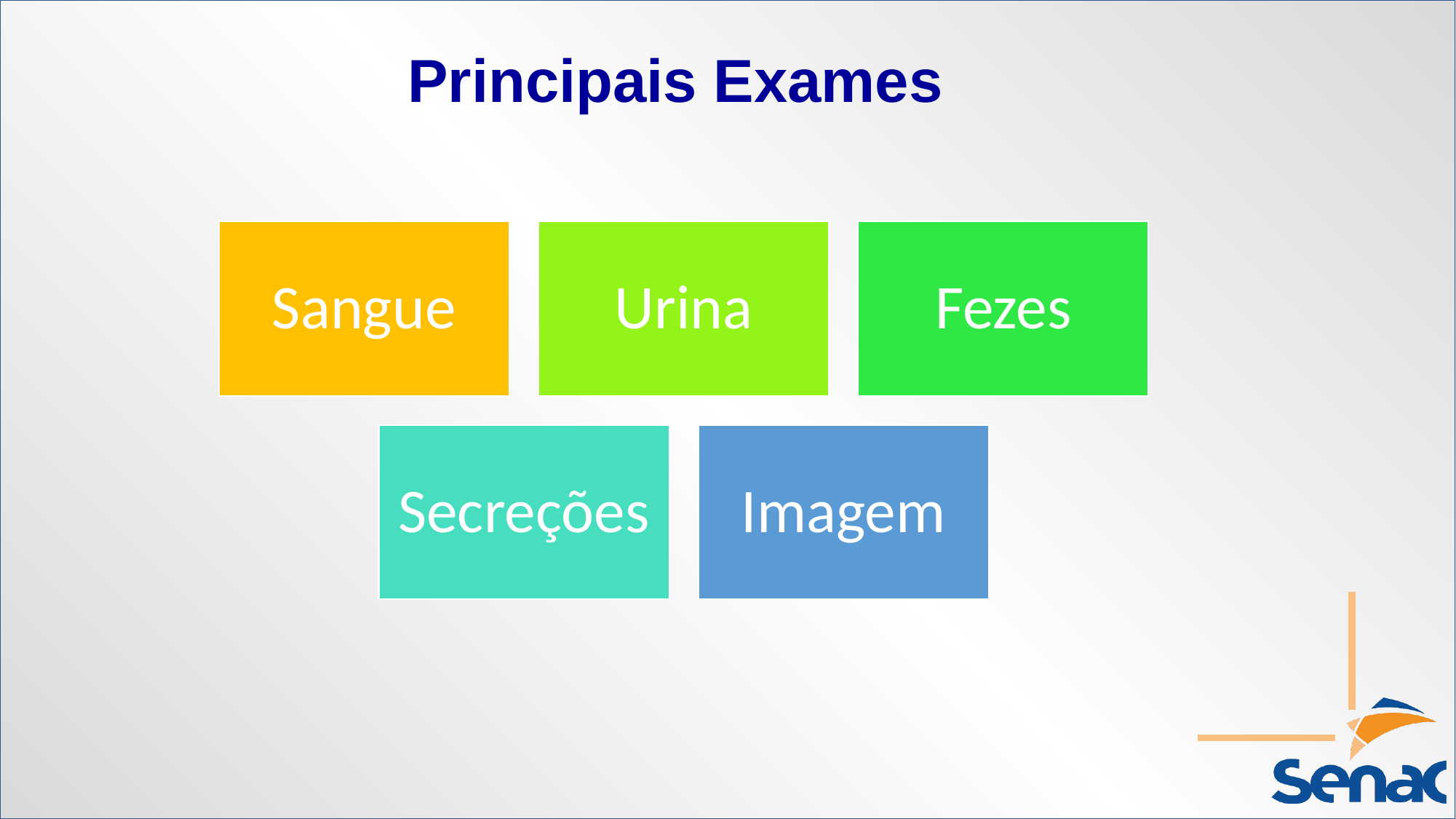

# Principais Exames
Sangue
Urina
Fezes
Secreções
Imagem